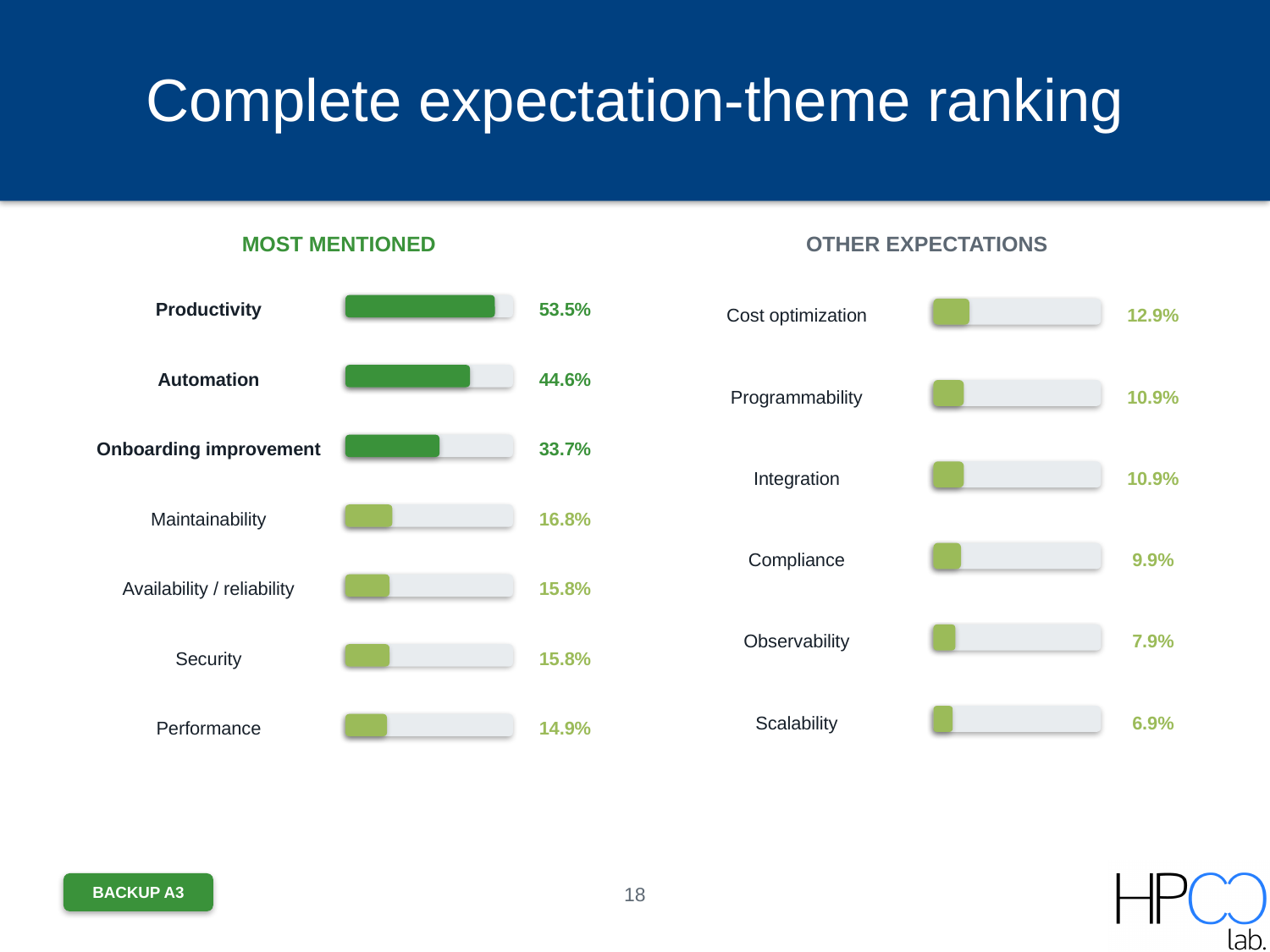

# Complete expectation-theme ranking
MOST MENTIONED
OTHER EXPECTATIONS
Productivity
53.5%
Cost optimization
12.9%

Automation
44.6%
Programmability
10.9%

Onboarding improvement
33.7%

Integration
10.9%

Maintainability
16.8%

Compliance
9.9%

Availability / reliability
15.8%

Observability
7.9%
Security
15.8%

Scalability
6.9%
Performance
14.9%

BACKUP A3
18